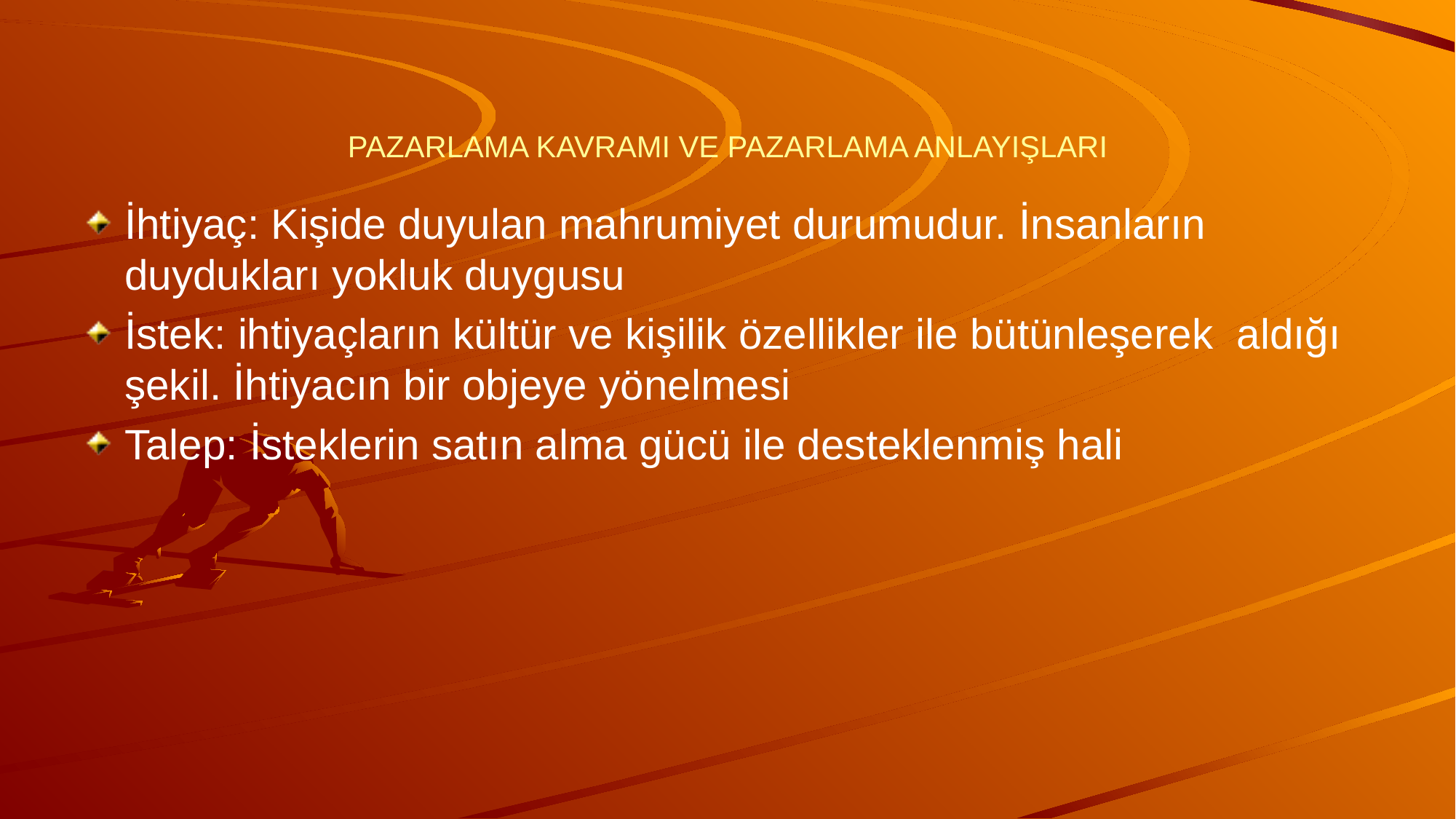

# PAZARLAMA KAVRAMI VE PAZARLAMA ANLAYIŞLARI
İhtiyaç: Kişide duyulan mahrumiyet durumudur. İnsanların duydukları yokluk duygusu
İstek: ihtiyaçların kültür ve kişilik özellikler ile bütünleşerek  aldığı şekil. İhtiyacın bir objeye yönelmesi
Talep: İsteklerin satın alma gücü ile desteklenmiş hali